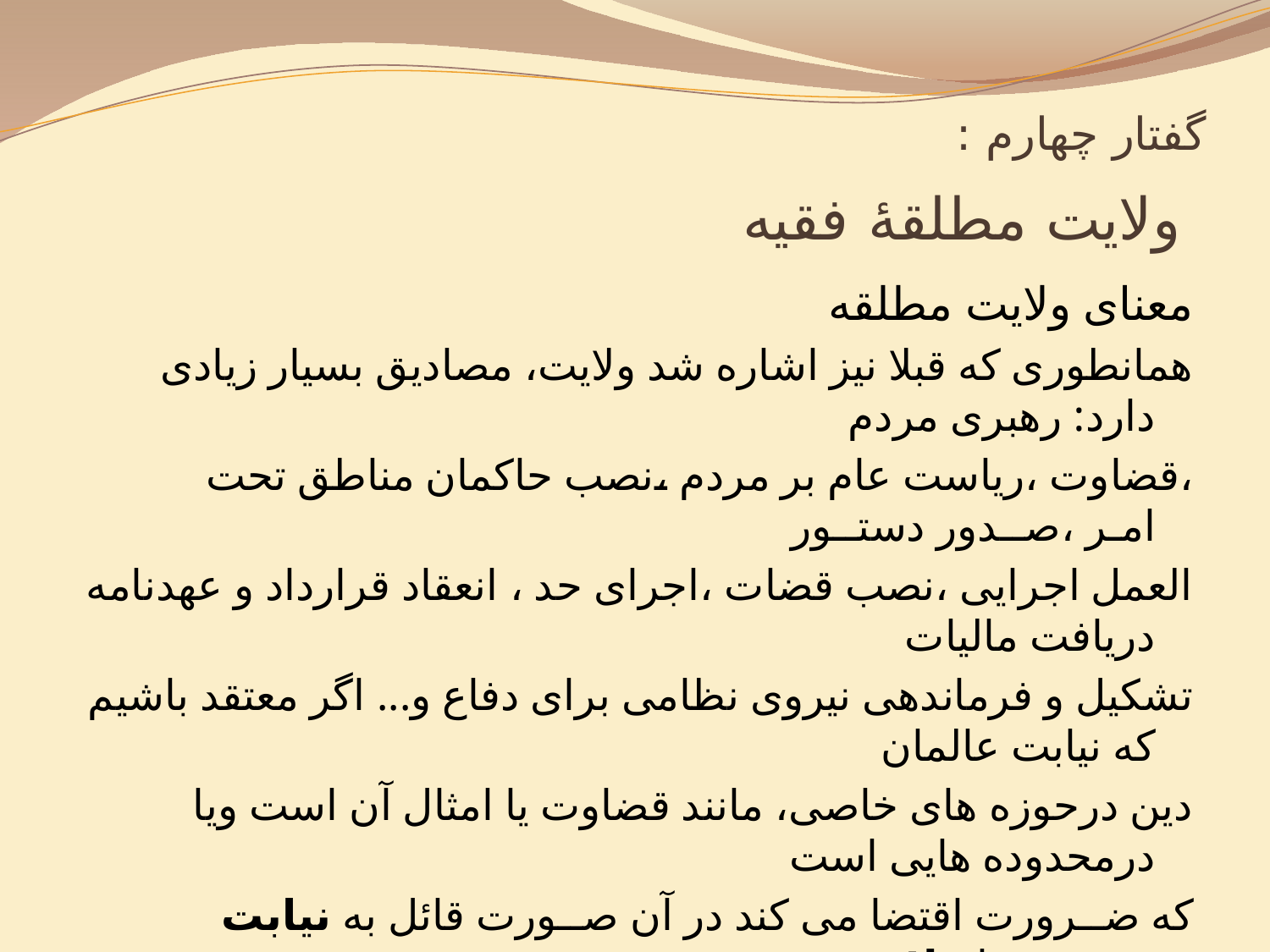

# گفتار چهارم : ولایت مطلقۀ فقیه
معنای ولایت مطلقه
همانطوری که قبلا نیز اشاره شد ولایت، مصادیق بسیار زیادی دارد: رهبری مردم
،قضاوت ،ریاست عام بر مردم ،نصب حاکمان مناطق تحت امـر ،صــدور دستــور
العمل اجرایی ،نصب قضات ،اجرای حد ، انعقاد قرارداد و عهدنامه دریافت مالیات
تشکیل و فرماندهی نیروی نظامی برای دفاع و... اگر معتقد باشیم که نیابت عالمان
دین درحوزه های خاصی، مانند قضاوت یا امثال آن است ویا درمحدوده هایی است
که ضــرورت اقتضا می کند در آن صــورت قائل به نیابت محـدود یا ولایت مقیـده
شـده ایم ولی اگر دایـرۀ اختیار فقیـه را به اندازۀ اختیـارات امام (ع) دانستیــم در آن
صورت به نیابت عام یا ولایت مطلقه قائل شده ایم .